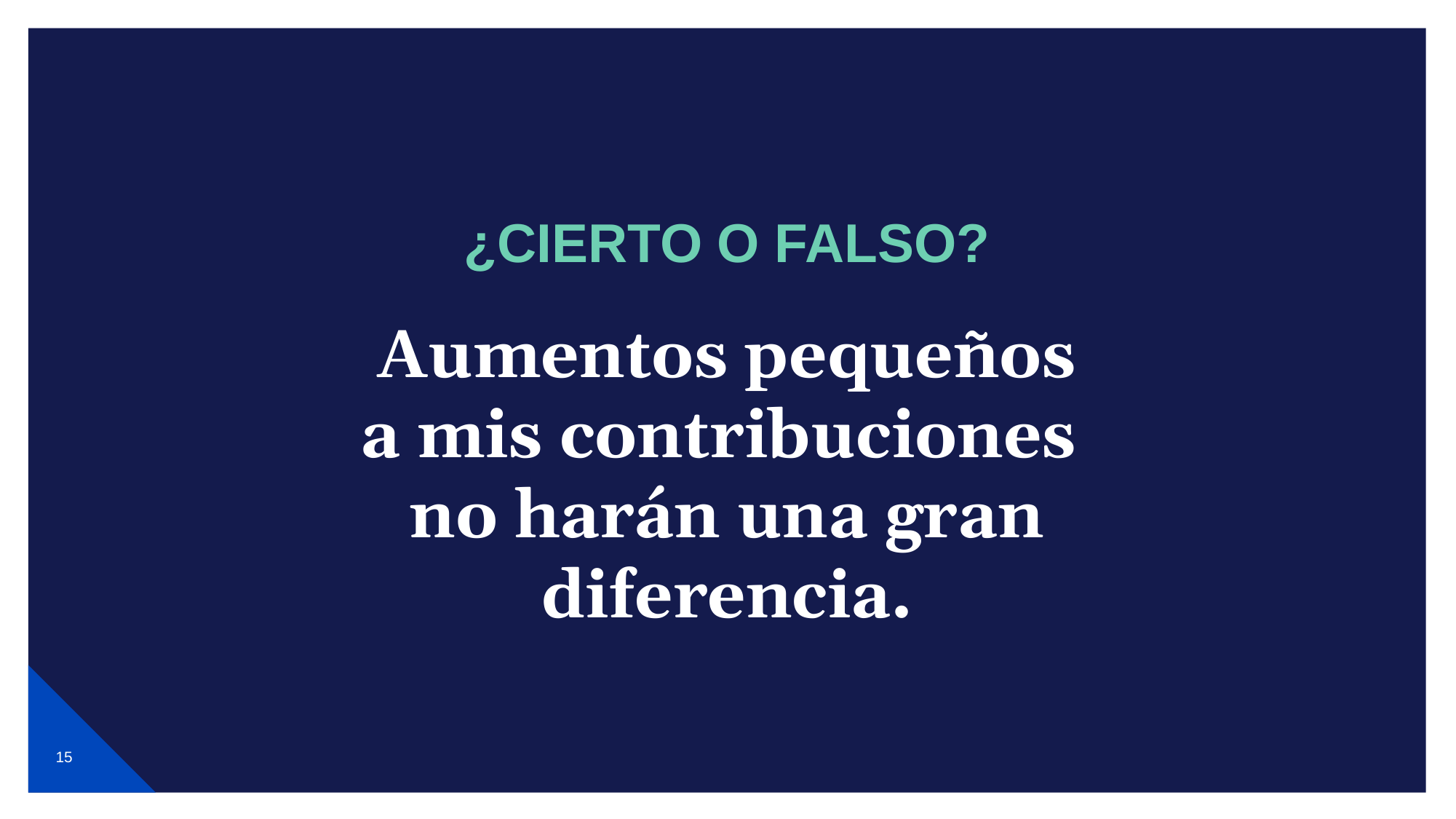

# ¿CIERTO O FALSO?
Aumentos pequeños
a mis contribuciones
no harán una gran
diferencia.